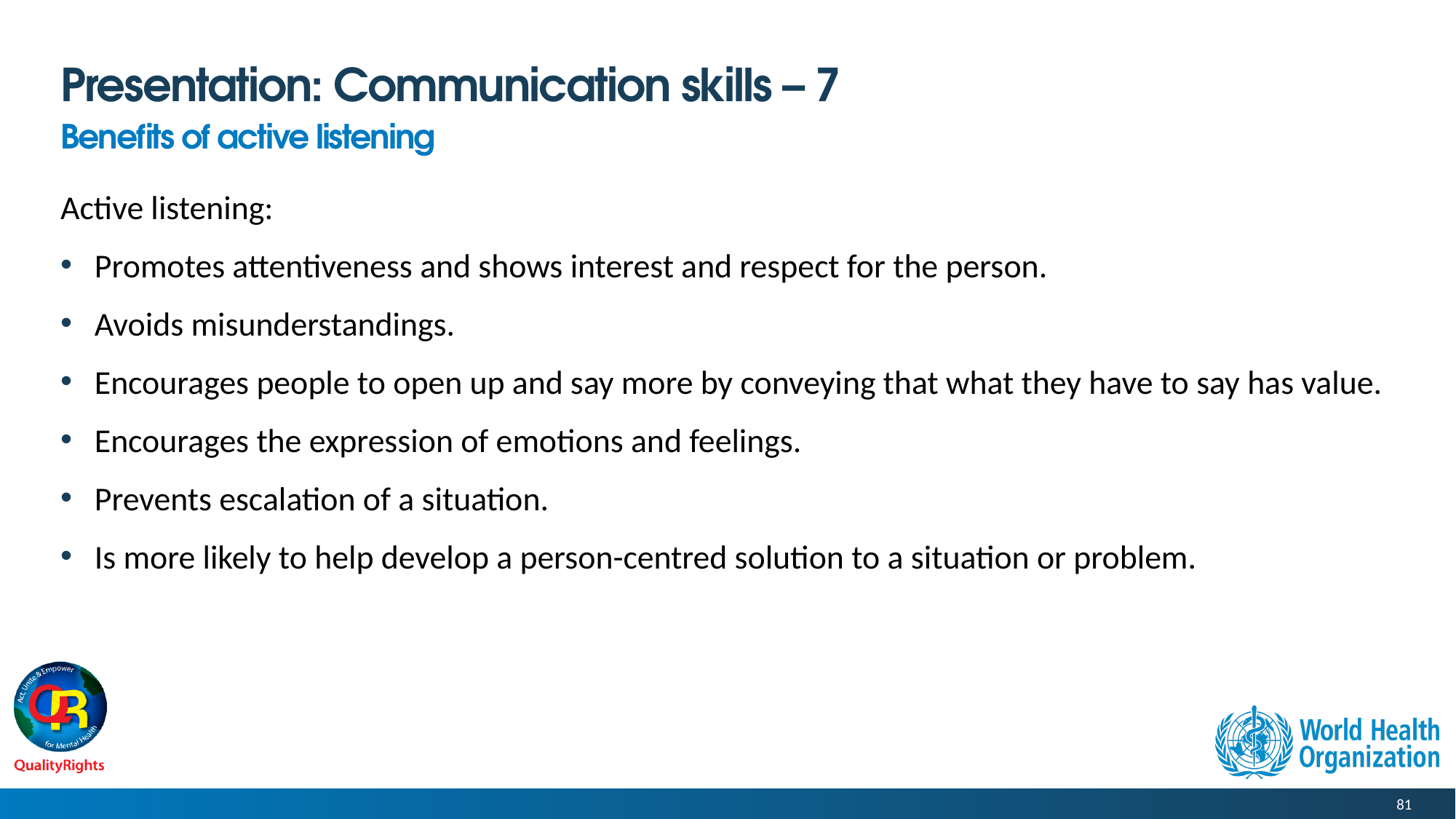

# Presentation: Communication skills – 7
Benefits of active listening
Active listening:
Promotes attentiveness and shows interest and respect for the person.
Avoids misunderstandings.
Encourages people to open up and say more by conveying that what they have to say has value.
Encourages the expression of emotions and feelings.
Prevents escalation of a situation.
Is more likely to help develop a person-centred solution to a situation or problem.